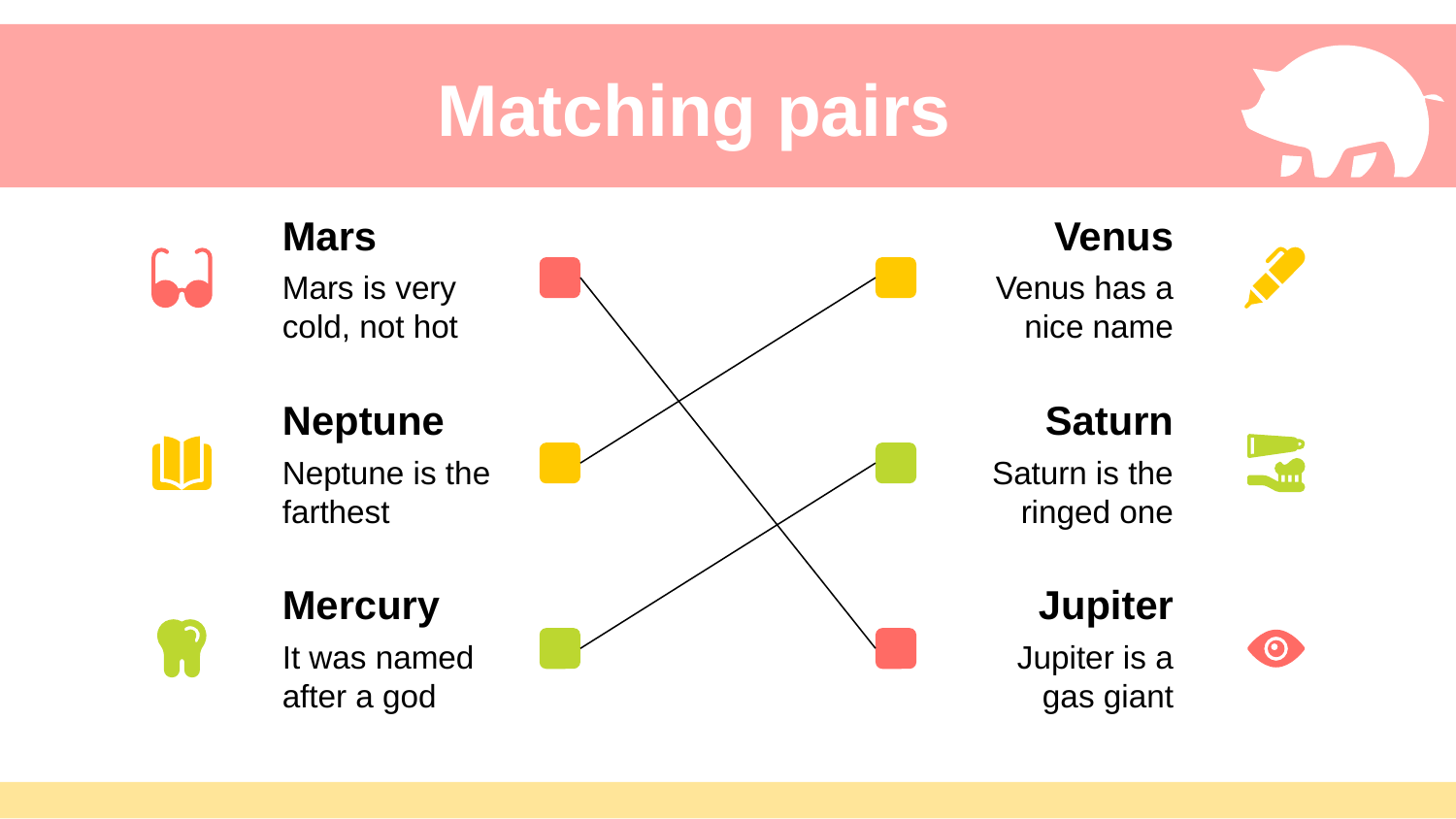

# Matching pairs
Mars
Venus

Mars is very cold, not hot
Venus has a nice name

Neptune
Saturn

Neptune is the farthest
Saturn is the ringed one

Mercury
Jupiter

It was named after a god
Jupiter is a gas giant